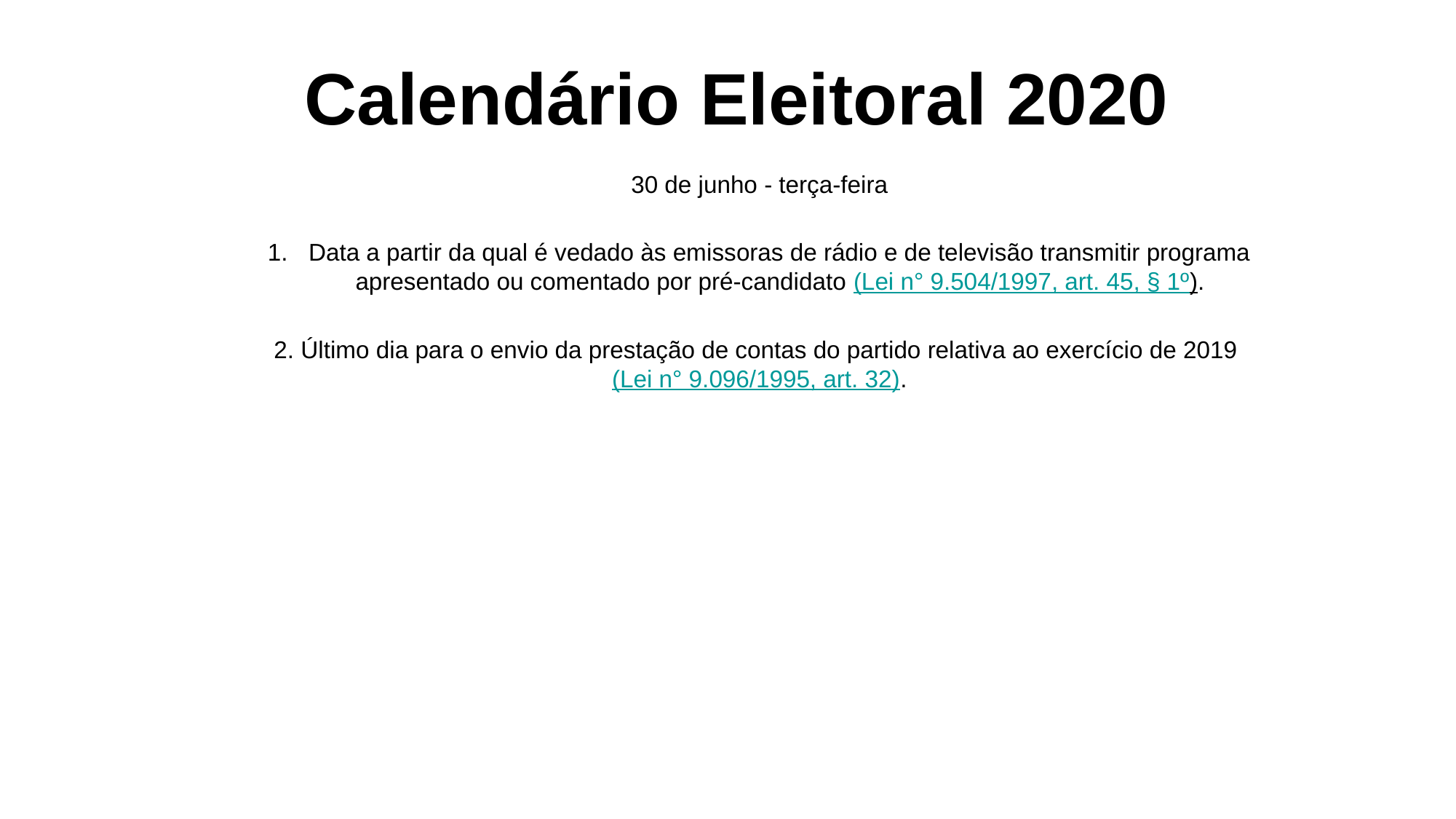

# Calendário Eleitoral 2020
30 de junho - terça-feira

Data a partir da qual é vedado às emissoras de rádio e de televisão transmitir programa apresentado ou comentado por pré-candidato (Lei n° 9.504/1997, art. 45, § 1º).

2. Último dia para o envio da prestação de contas do partido relativa ao exercício de 2019 (Lei n° 9.096/1995, art. 32).